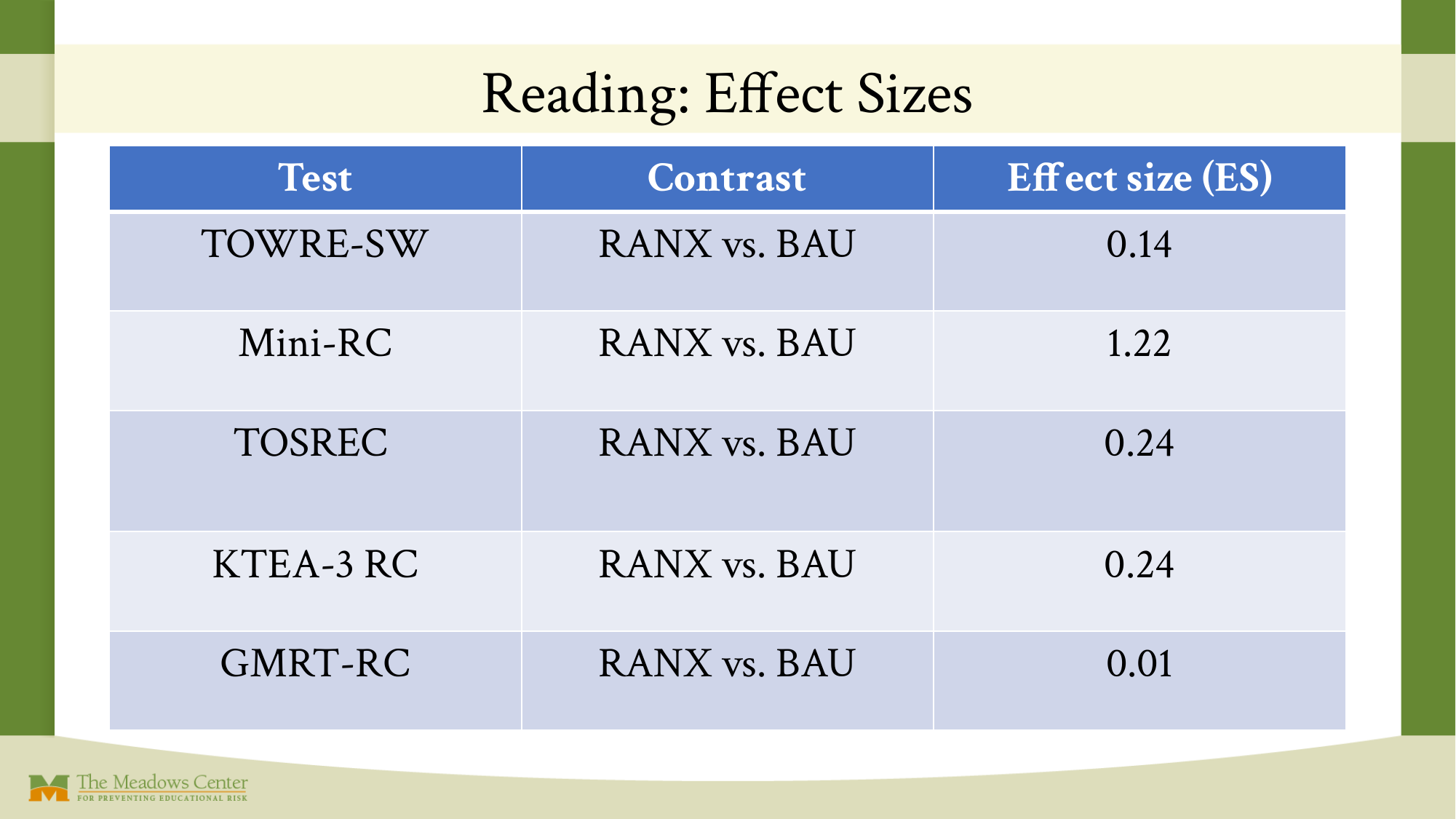

# Reading: Effect Sizes
| Test | Contrast | Effect size (ES) |
| --- | --- | --- |
| TOWRE-SW | RANX vs. BAU | 0.14 |
| Mini-RC | RANX vs. BAU | 1.22 |
| TOSREC | RANX vs. BAU | 0.24 |
| KTEA-3 RC | RANX vs. BAU | 0.24 |
| GMRT-RC | RANX vs. BAU | 0.01 |